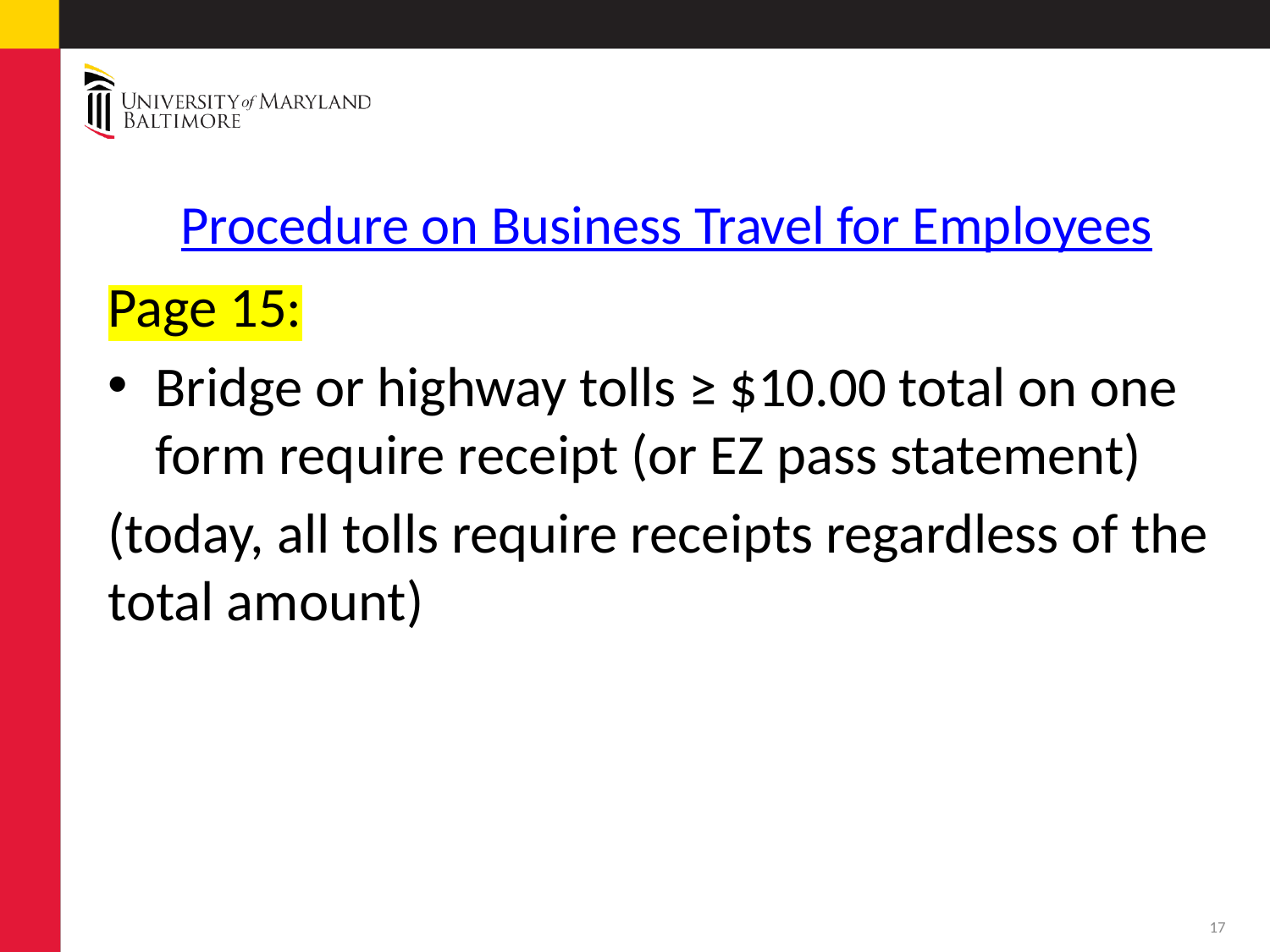

# Procedure on Business Travel for Employees
Page 15:
Bridge or highway tolls ≥ $10.00 total on one form require receipt (or EZ pass statement)
(today, all tolls require receipts regardless of the total amount)

17